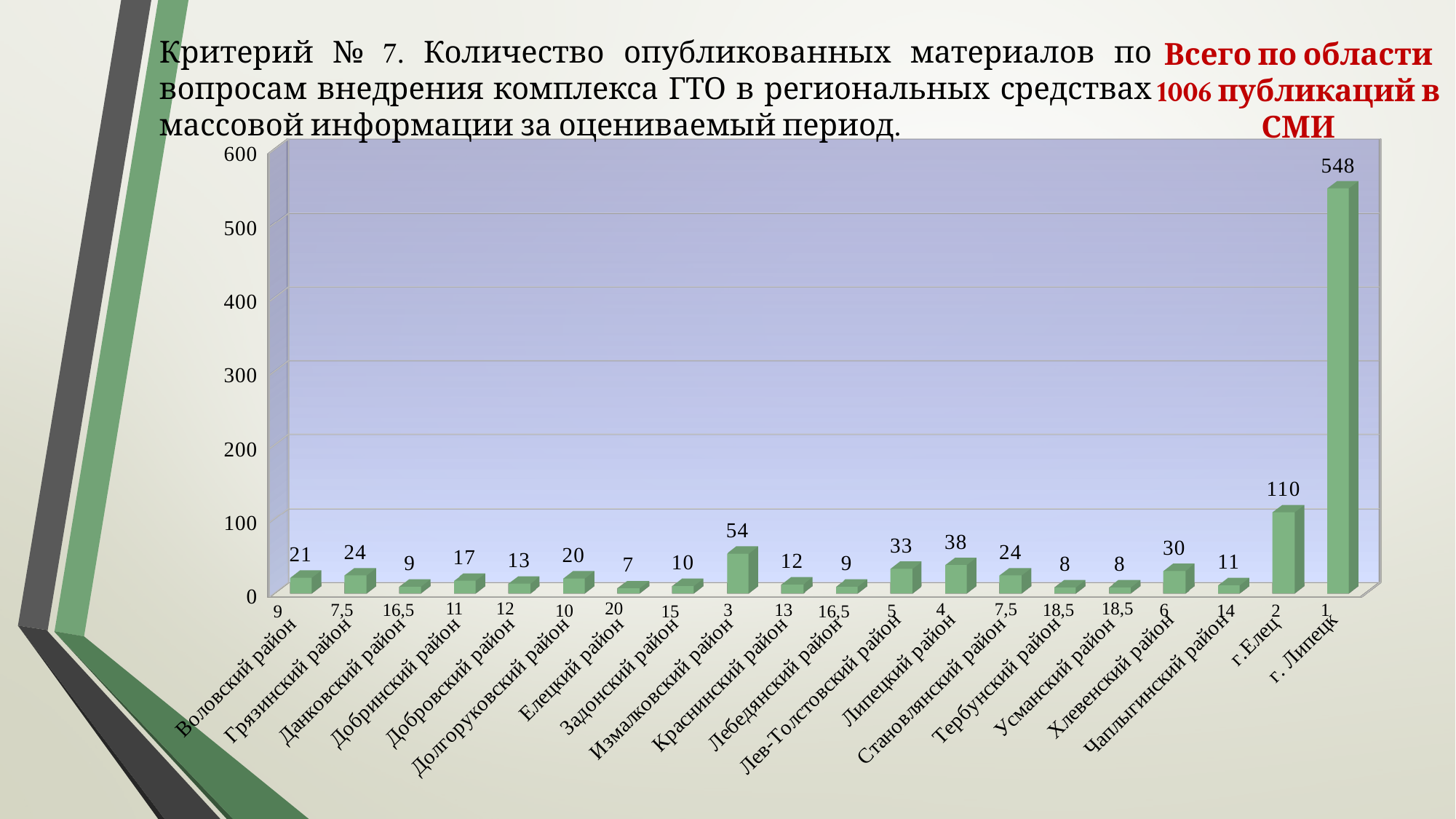

Критерий № 7. Количество опубликованных материалов по вопросам внедрения комплекса ГТО в региональных средствах массовой информации за оцениваемый период.
Всего по области 1006 публикаций в СМИ

[unsupported chart]

18,5
12
 11
20
   7,5
 4
 6
1
   16,5
3
  13
18,5
7,5

  10
  5
14
2
16,5
9
 15